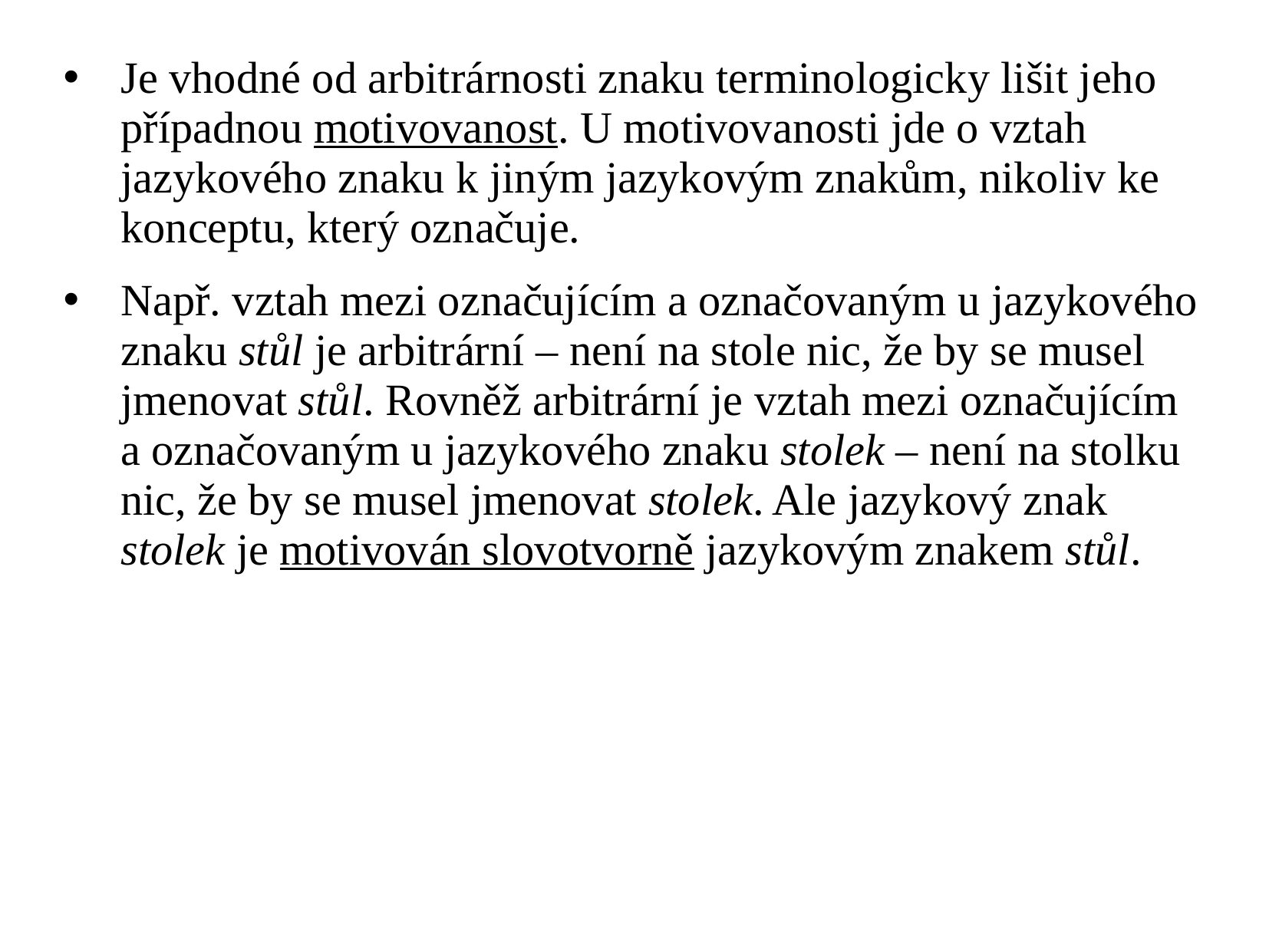

Je vhodné od arbitrárnosti znaku terminologicky lišit jeho případnou motivovanost. U motivovanosti jde o vztah jazykového znaku k jiným jazykovým znakům, nikoliv ke konceptu, který označuje.
Např. vztah mezi označujícím a označovaným u jazykového znaku stůl je arbitrární – není na stole nic, že by se musel jmenovat stůl. Rovněž arbitrární je vztah mezi označujícím a označovaným u jazykového znaku stolek – není na stolku nic, že by se musel jmenovat stolek. Ale jazykový znak stolek je motivován slovotvorně jazykovým znakem stůl.